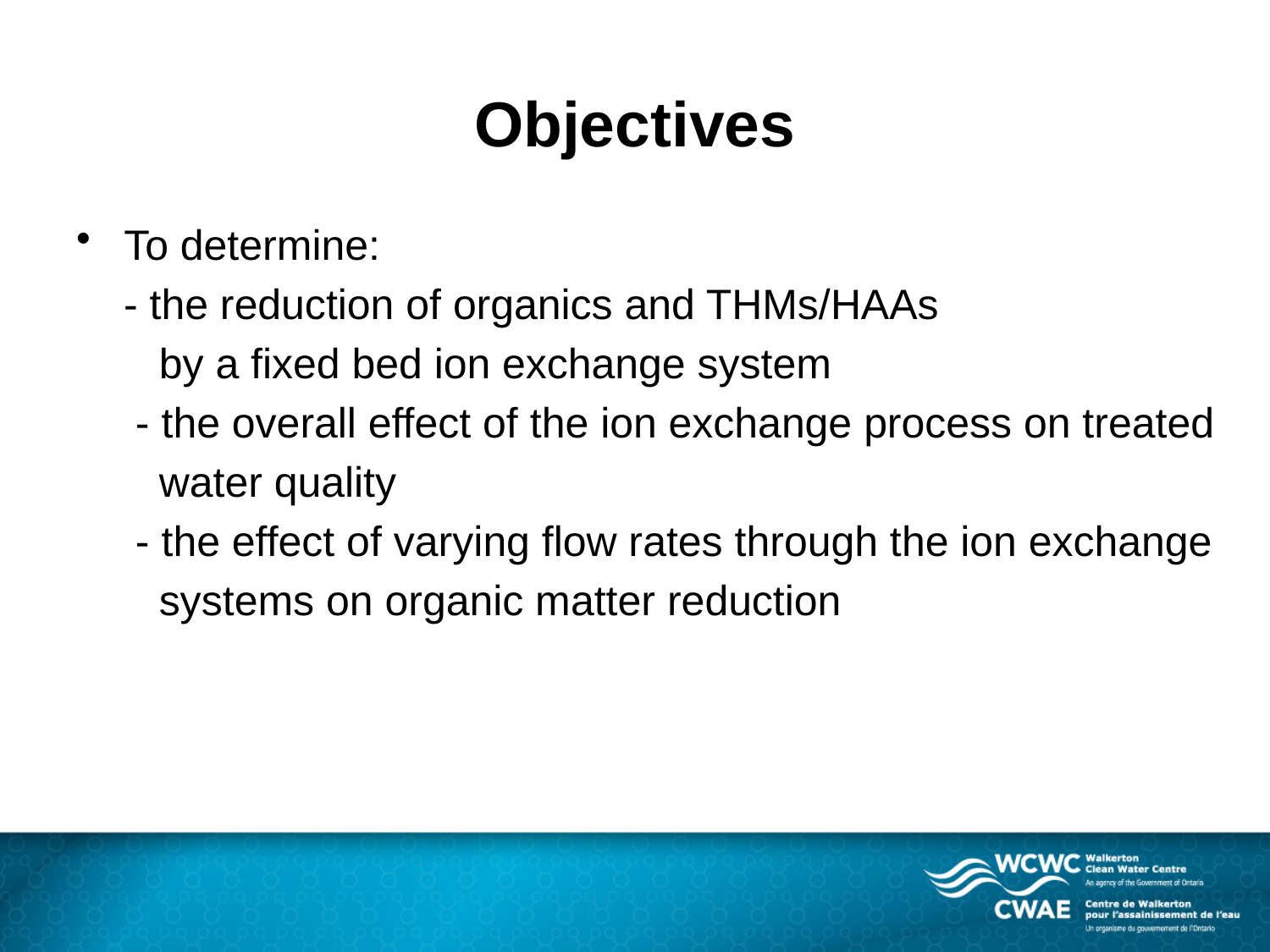

# Objectives
To determine:
    - the reduction of organics and THMs/HAAs
       by a fixed bed ion exchange system
     - the overall effect of the ion exchange process on treated
       water quality
     - the effect of varying flow rates through the ion exchange
       systems on organic matter reduction